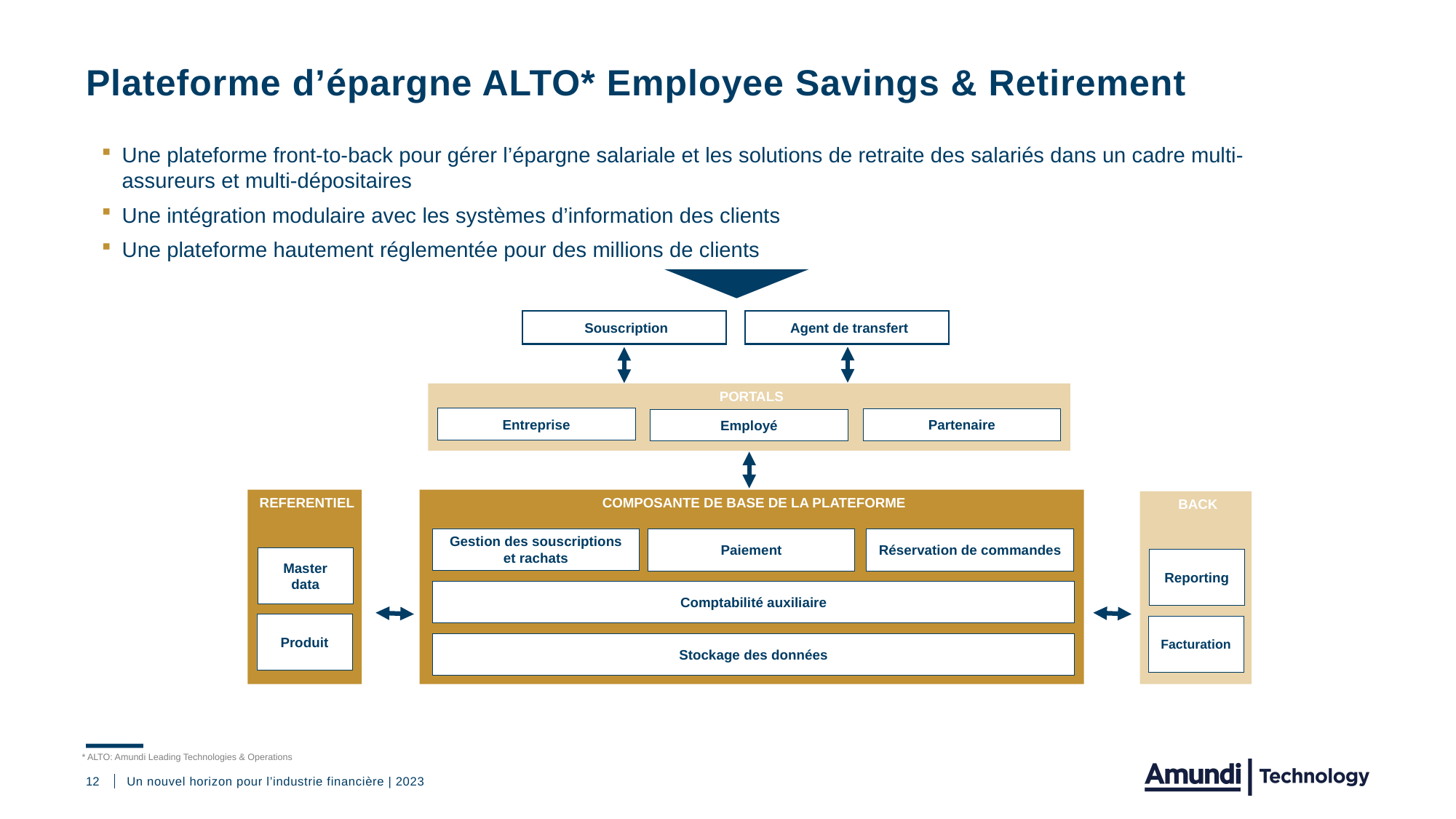

# Plateforme d’épargne ALTO* Employee Savings & Retirement
Une plateforme front-to-back pour gérer l’épargne salariale et les solutions de retraite des salariés dans un cadre multi-assureurs et multi-dépositaires
Une intégration modulaire avec les systèmes d’information des clients
Une plateforme hautement réglementée pour des millions de clients

Souscription
Agent de transfert
PORTALS
Entreprise
Partenaire
Employé
REFERENTIEL
COMPOSANTE DE BASE DE LA PLATEFORME
BACK
Gestion des souscriptions et rachats
Paiement
Réservation de commandes
Master data
Reporting
Comptabilité auxiliaire
Produit
Facturation
Stockage des données
* ALTO: Amundi Leading Technologies & Operations
12
Un nouvel horizon pour l’industrie financière | 2023